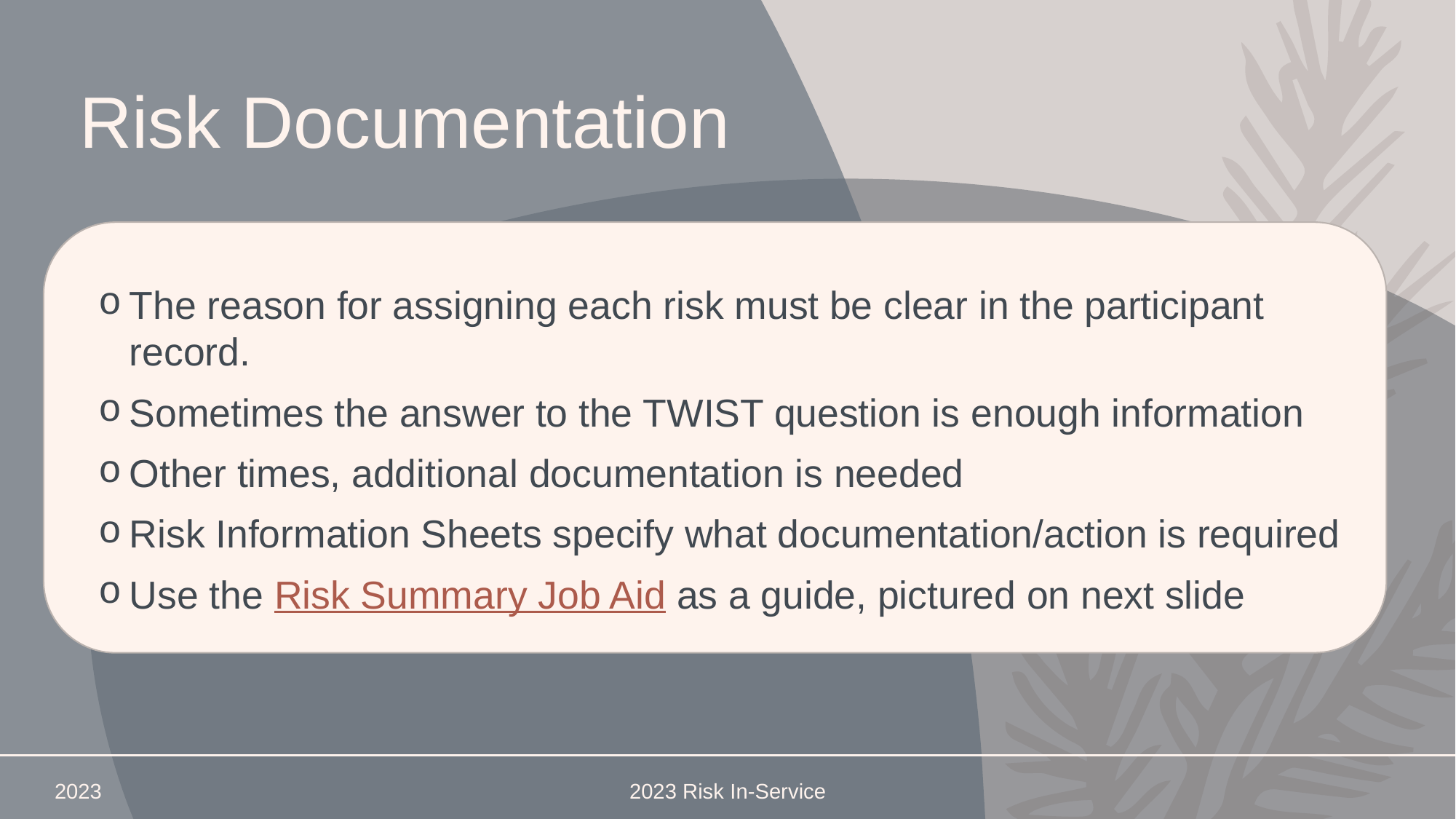

# Risk Documentation

The reason for assigning each risk must be clear in the participant record.
Sometimes the answer to the TWIST question is enough information
Other times, additional documentation is needed
Risk Information Sheets specify what documentation/action is required
Use the Risk Summary Job Aid as a guide, pictured on next slide

2023
2023 Risk In-Service